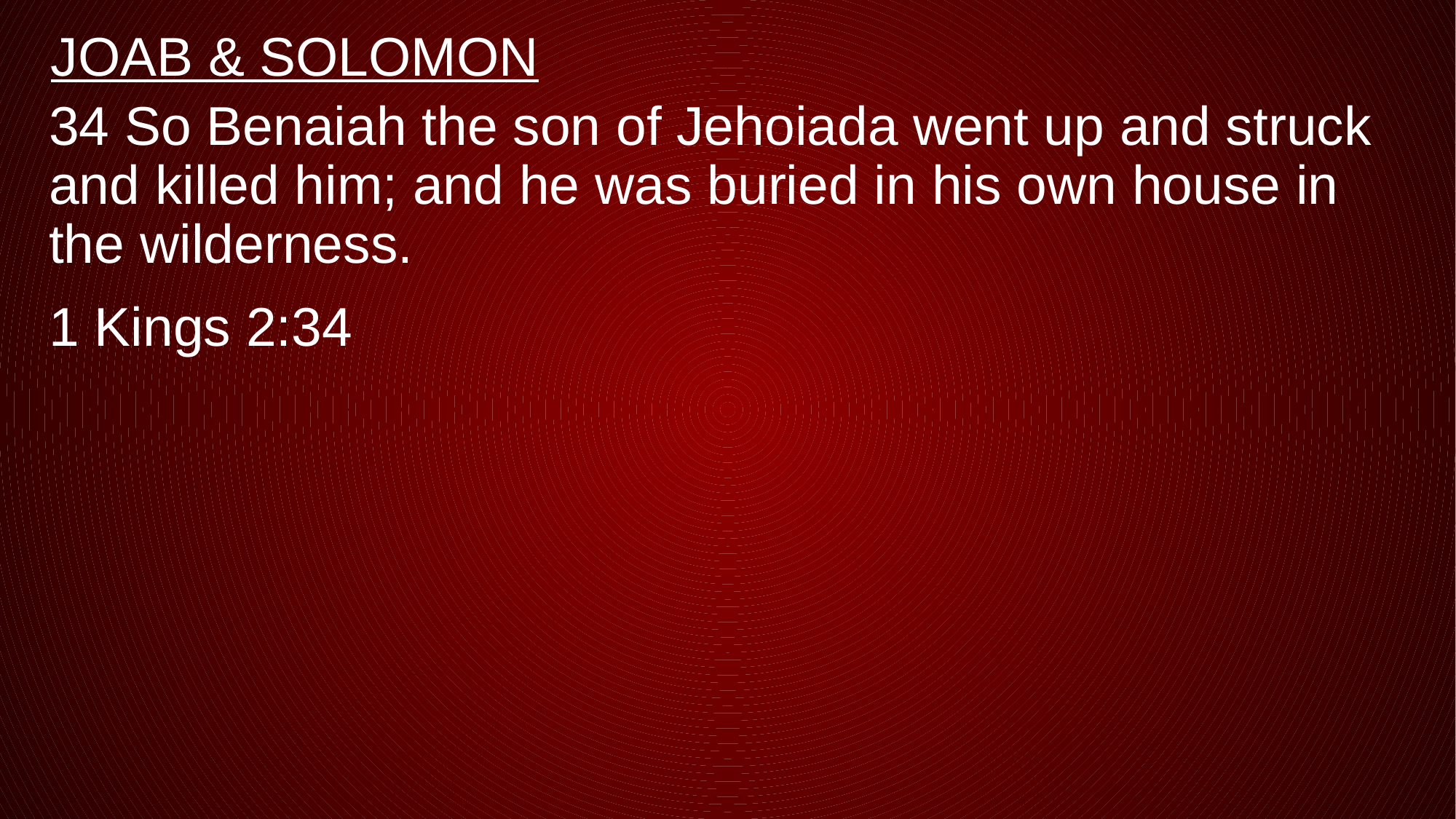

# Joab & Solomon
34 So Benaiah the son of Jehoiada went up and struck and killed him; and he was buried in his own house in the wilderness.
1 Kings 2:34